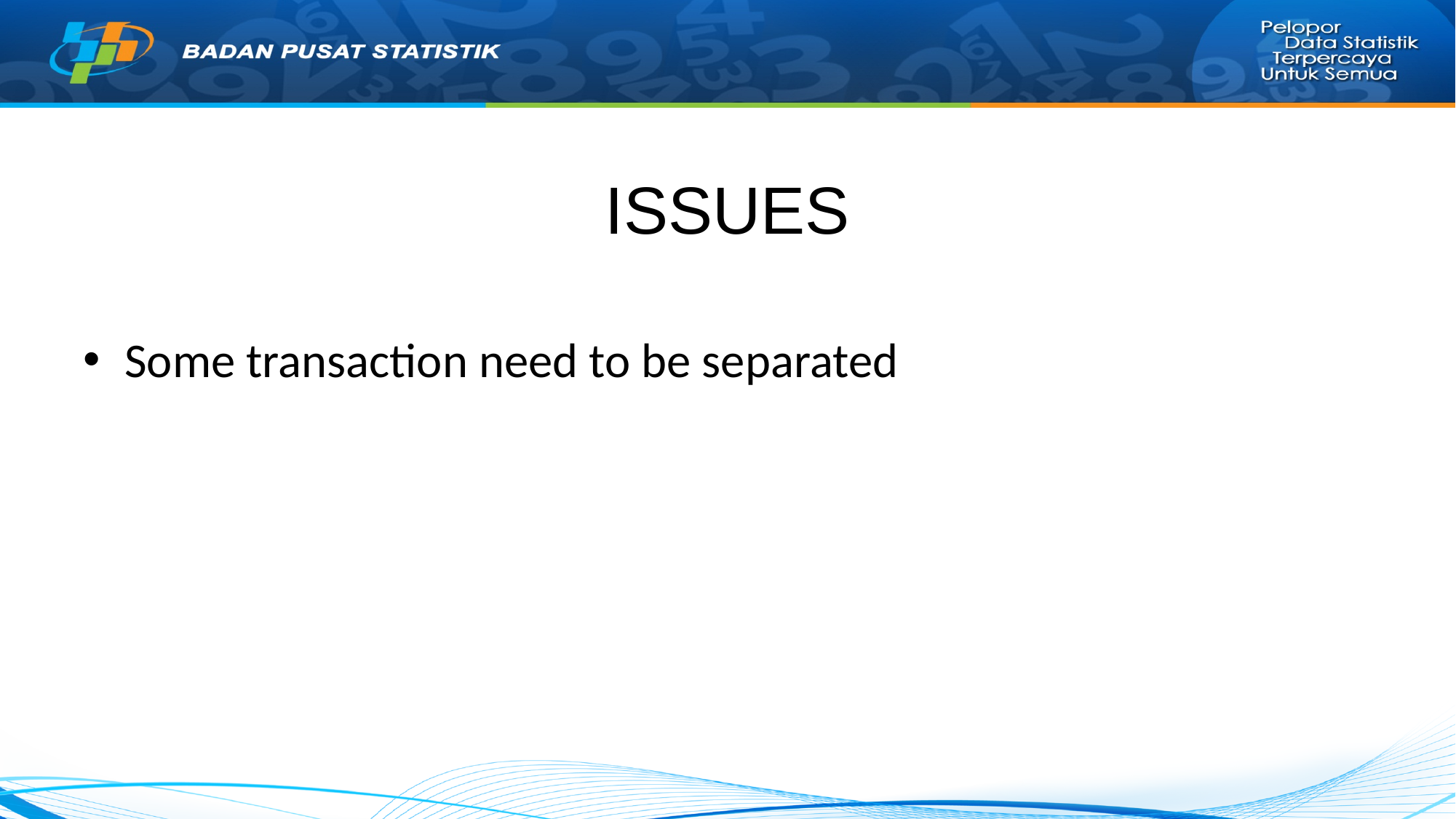

# ISSUES
Some transaction need to be separated